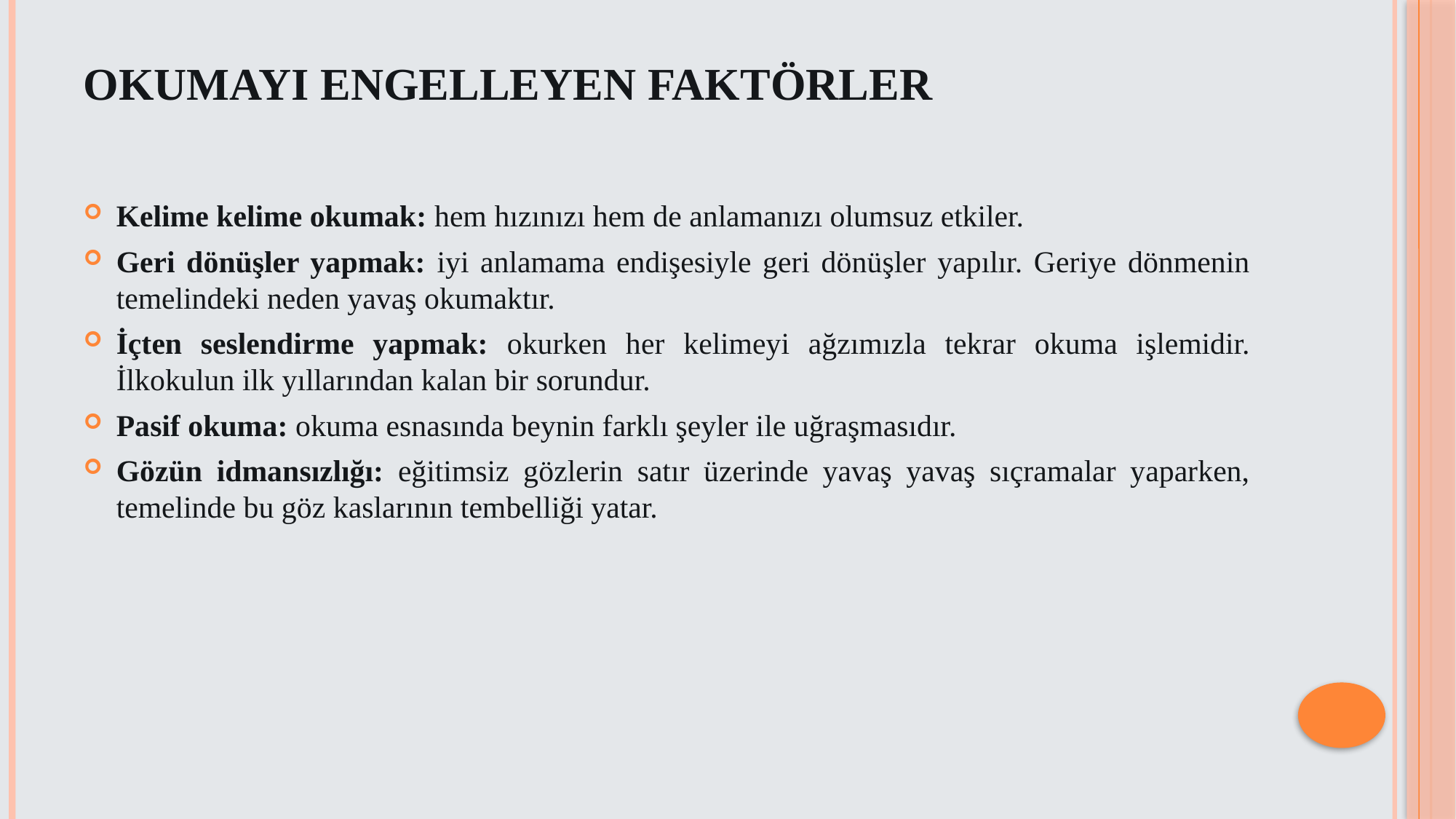

# Okumayı Engelleyen Faktörler
Kelime kelime okumak: hem hızınızı hem de anlamanızı olumsuz etkiler.
Geri dönüşler yapmak: iyi anlamama endişesiyle geri dönüşler yapılır. Geriye dönmenin temelindeki neden yavaş okumaktır.
İçten seslendirme yapmak: okurken her kelimeyi ağzımızla tekrar okuma işlemidir. İlkokulun ilk yıllarından kalan bir sorundur.
Pasif okuma: okuma esnasında beynin farklı şeyler ile uğraşmasıdır.
Gözün idmansızlığı: eğitimsiz gözlerin satır üzerinde yavaş yavaş sıçramalar yaparken, temelinde bu göz kaslarının tembelliği yatar.